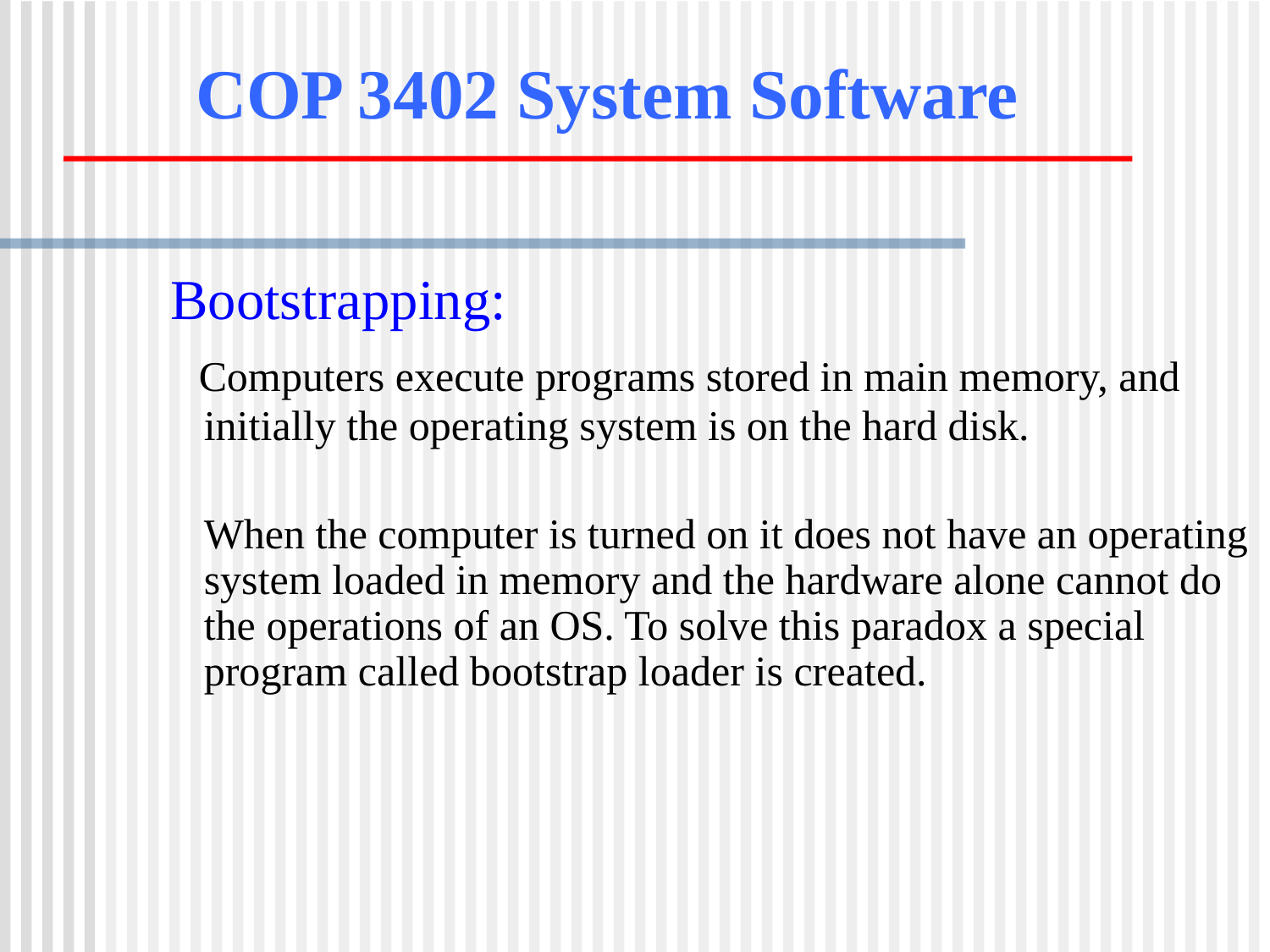

COP 3402 System Software

 Bootstrapping:
   Computers execute programs stored in main memory, and initially the operating system is on the hard disk.

	When the computer is turned on it does not have an operating system loaded in memory and the hardware alone cannot do the operations of an OS. To solve this paradox a special program called bootstrap loader is created.